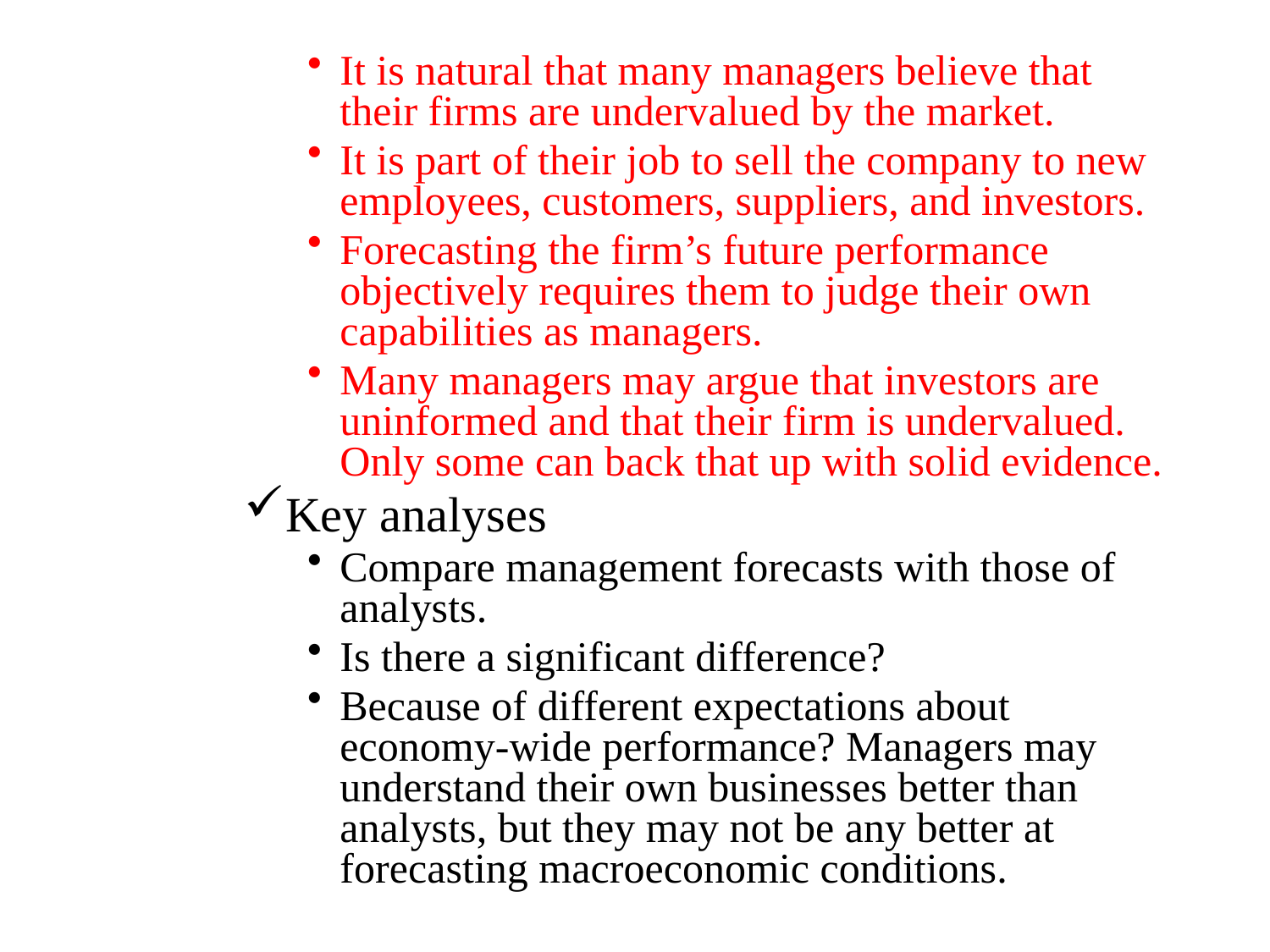

It is natural that many managers believe that their firms are undervalued by the market.
It is part of their job to sell the company to new employees, customers, suppliers, and investors.
Forecasting the firm’s future performance objectively requires them to judge their own capabilities as managers.
Many managers may argue that investors are uninformed and that their firm is undervalued. Only some can back that up with solid evidence.
Key analyses
Compare management forecasts with those of analysts.
Is there a significant difference?
Because of different expectations about economy-wide performance? Managers may understand their own businesses better than analysts, but they may not be any better at forecasting macroeconomic conditions.